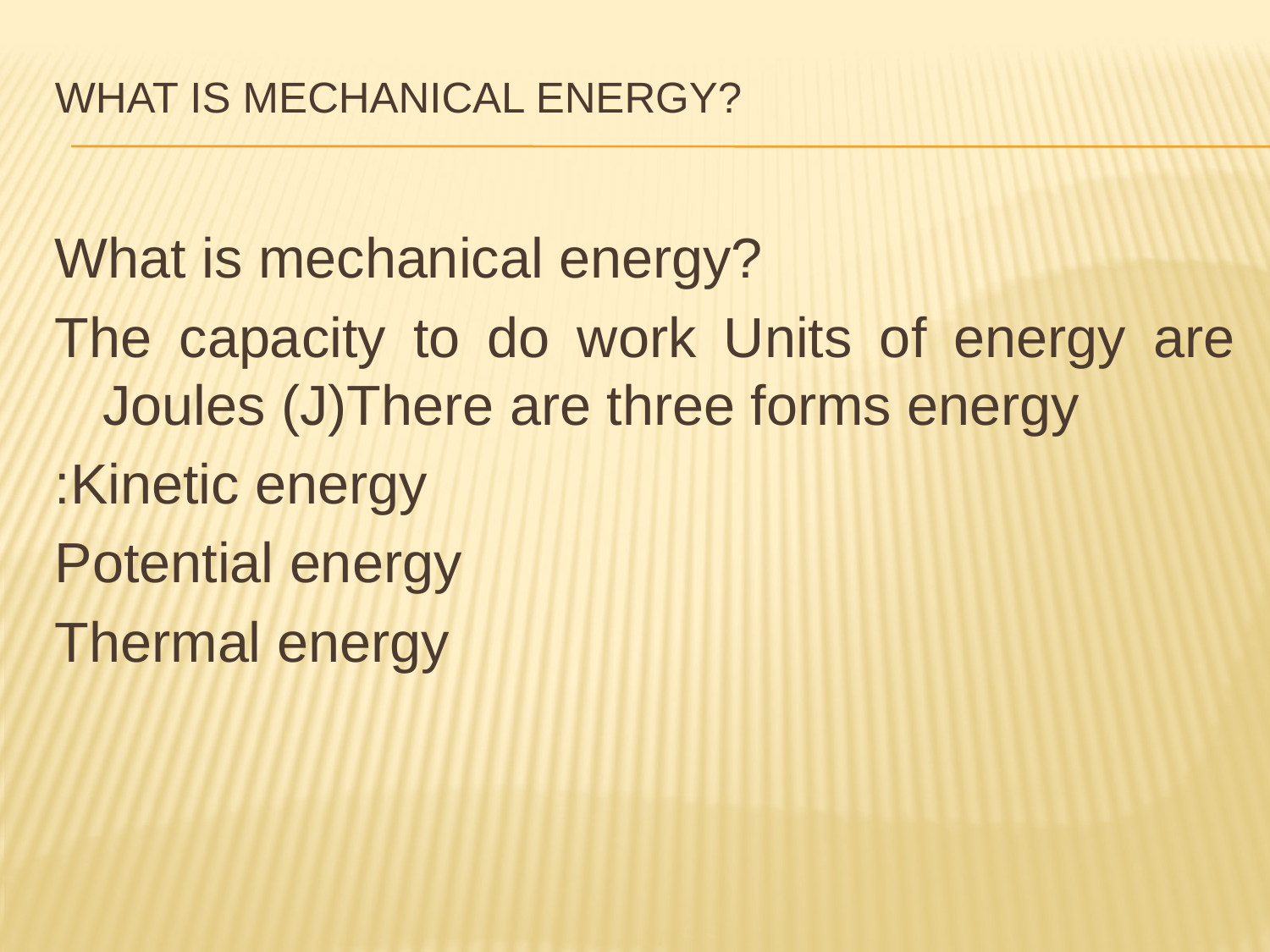

# What is mechanical energy?
What is mechanical energy?
The capacity to do work Units of energy are Joules (J)There are three forms energy
:Kinetic energy
Potential energy
Thermal energy